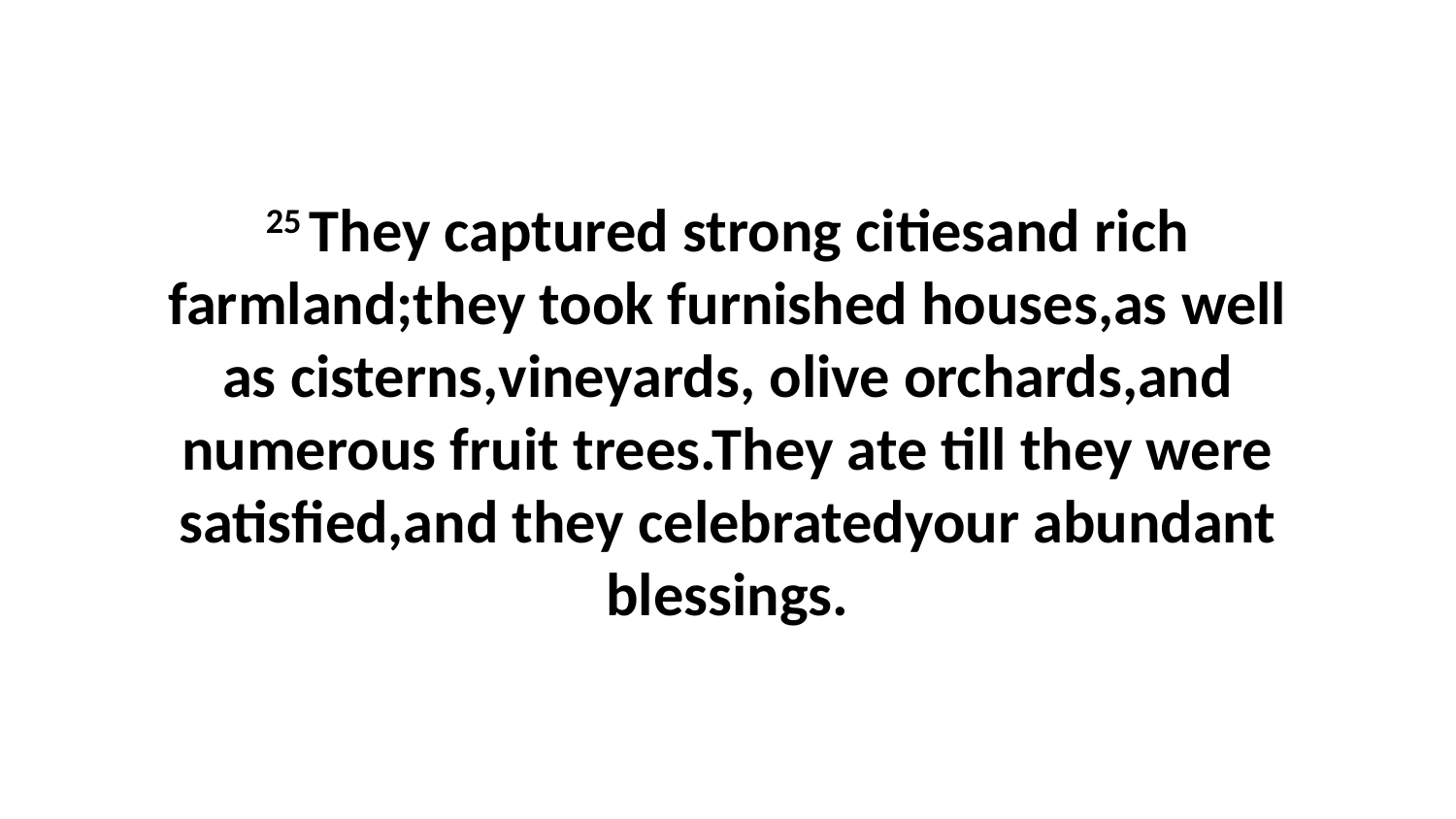

25 They captured strong citiesand rich farmland;they took furnished houses,as well as cisterns,vineyards, olive orchards,and numerous fruit trees.They ate till they were satisfied,and they celebratedyour abundant blessings.